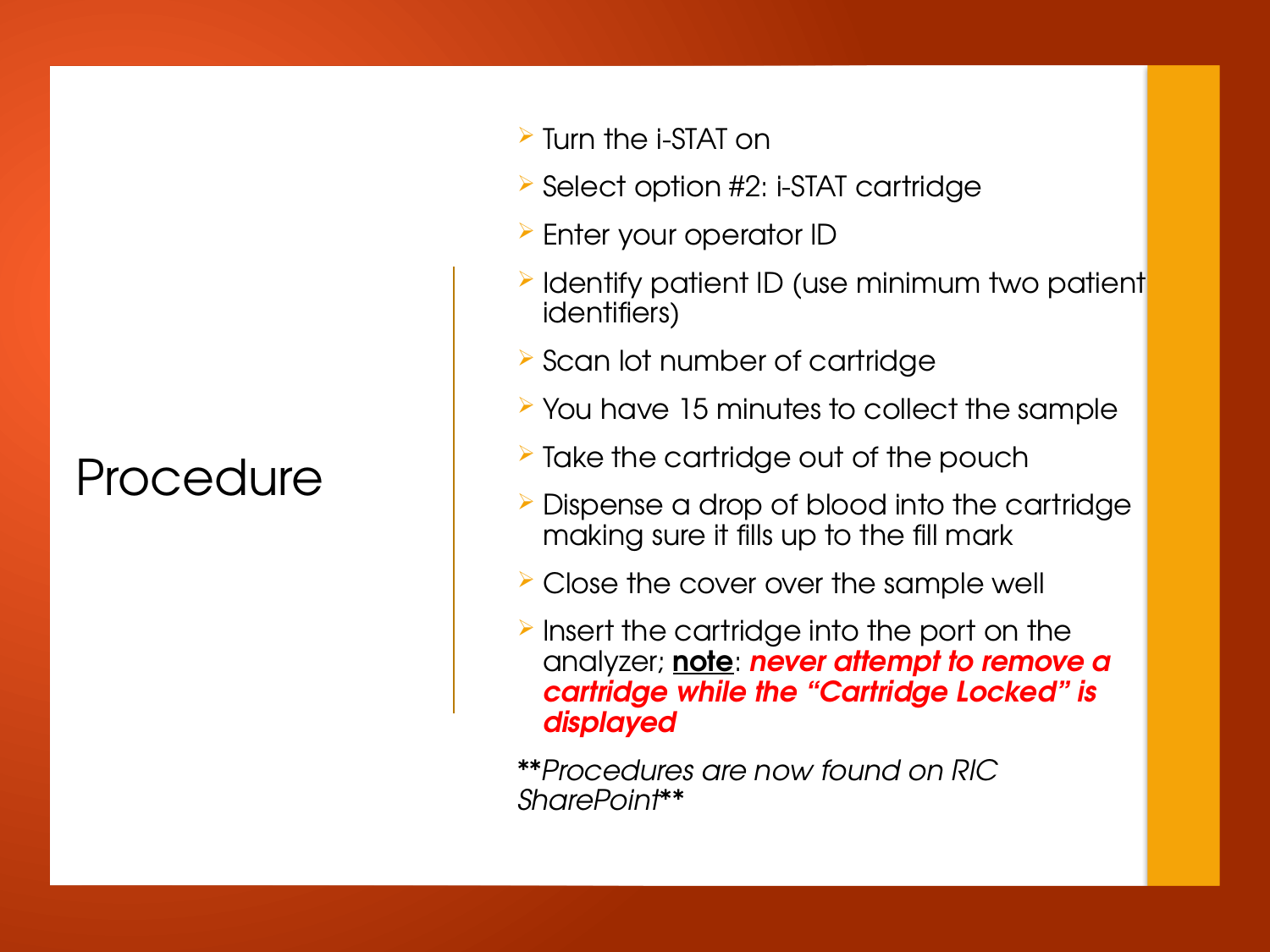

Turn the i-STAT on
Select option #2: i-STAT cartridge
Enter your operator ID
Identify patient ID (use minimum two patient identifiers)
Scan lot number of cartridge
You have 15 minutes to collect the sample
Take the cartridge out of the pouch
Dispense a drop of blood into the cartridge making sure it fills up to the fill mark
Close the cover over the sample well
Insert the cartridge into the port on the analyzer; note: never attempt to remove a cartridge while the “Cartridge Locked” is displayed
**Procedures are now found on RIC SharePoint**

# Procedure